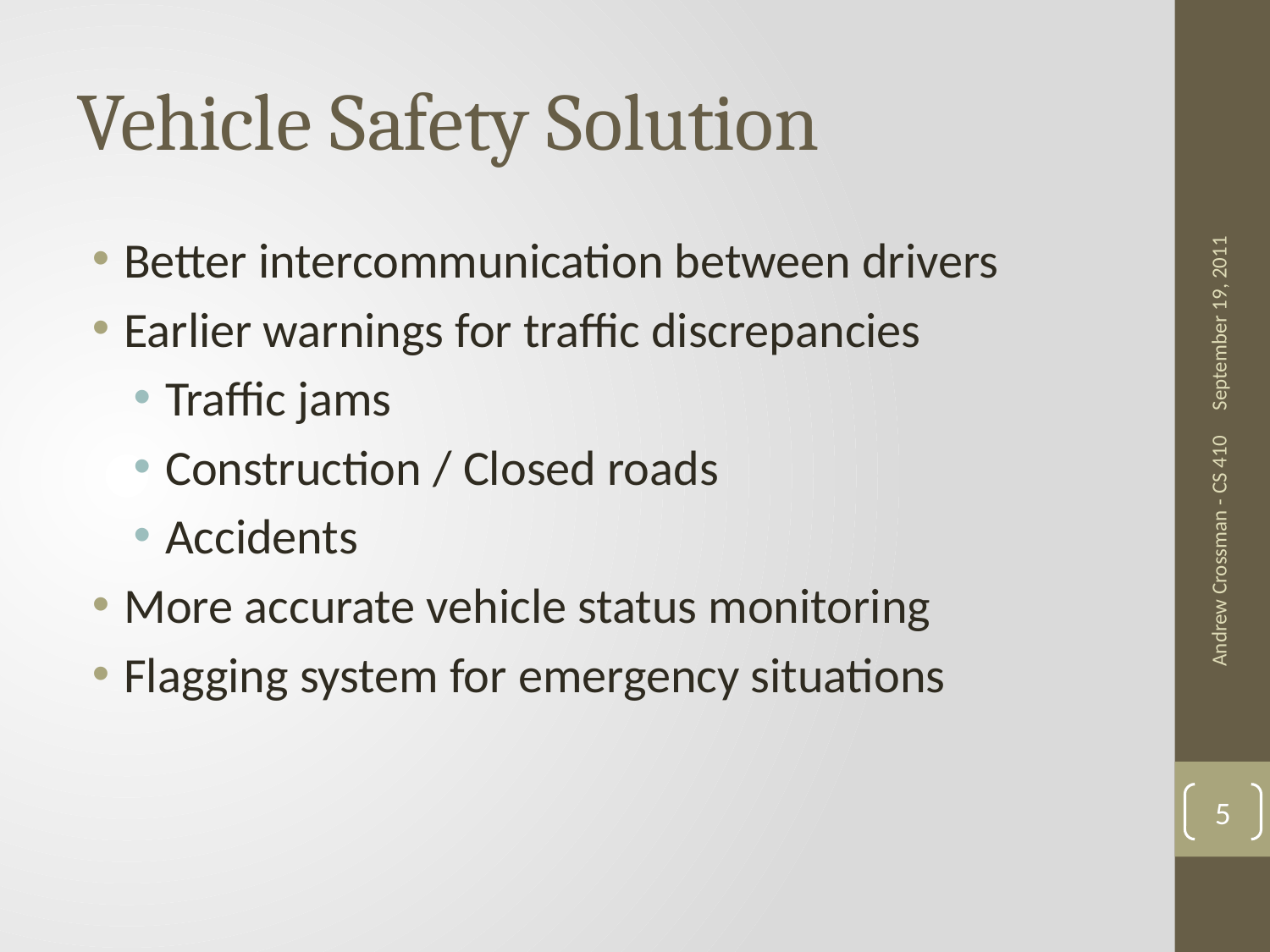

# Vehicle Safety Solution
Better intercommunication between drivers
Earlier warnings for traffic discrepancies
Traffic jams
Construction / Closed roads
Accidents
More accurate vehicle status monitoring
Flagging system for emergency situations

September 19, 2011
Andrew Crossman - CS 410
5